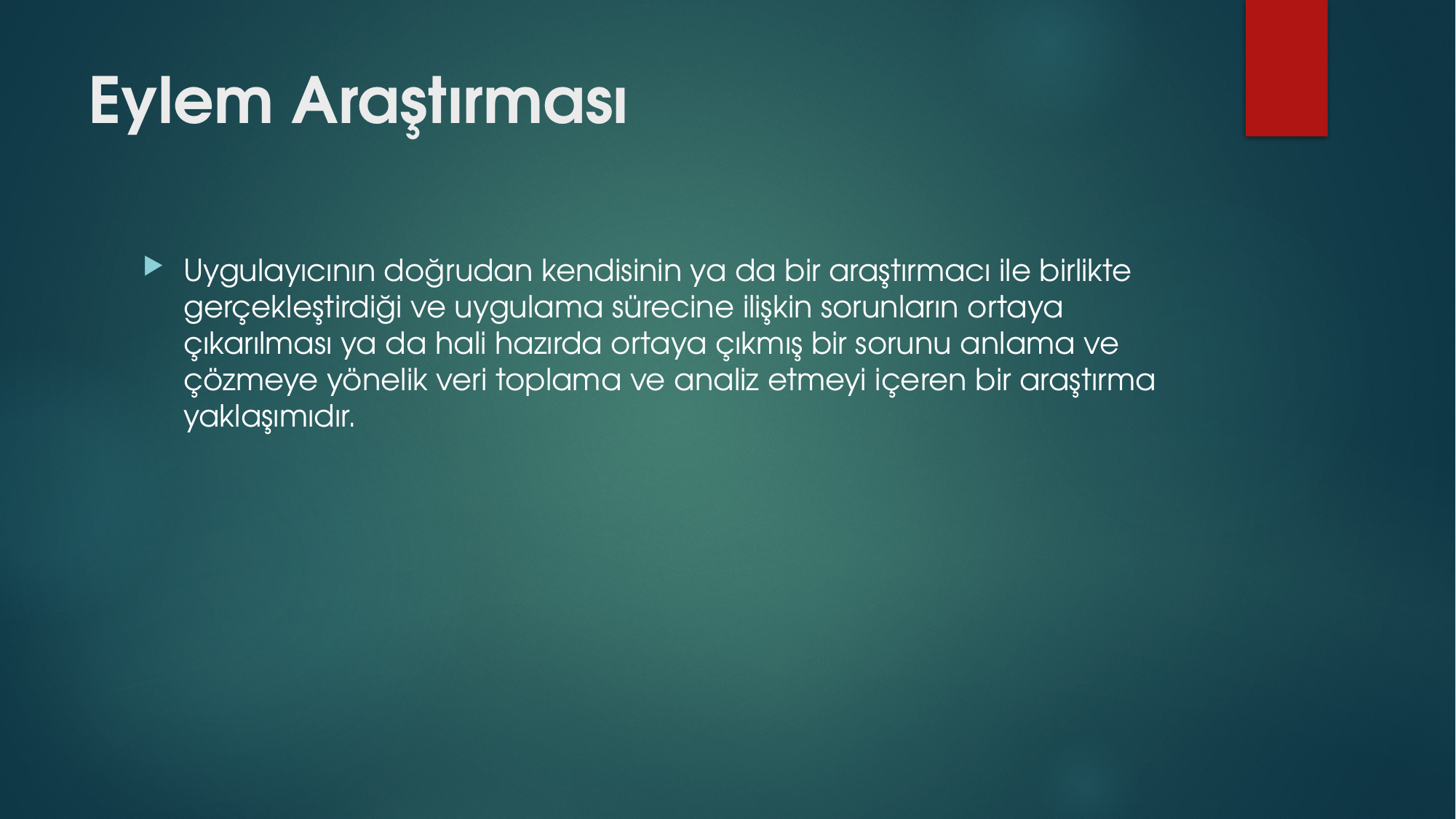

# Eylem Araştırması
Uygulayıcının doğrudan kendisinin ya da bir araştırmacı ile birlikte gerçekleştirdiği ve uygulama sürecine ilişkin sorunların ortaya çıkarılması ya da hali hazırda ortaya çıkmış bir sorunu anlama ve çözmeye yönelik veri toplama ve analiz etmeyi içeren bir araştırma yaklaşımıdır.